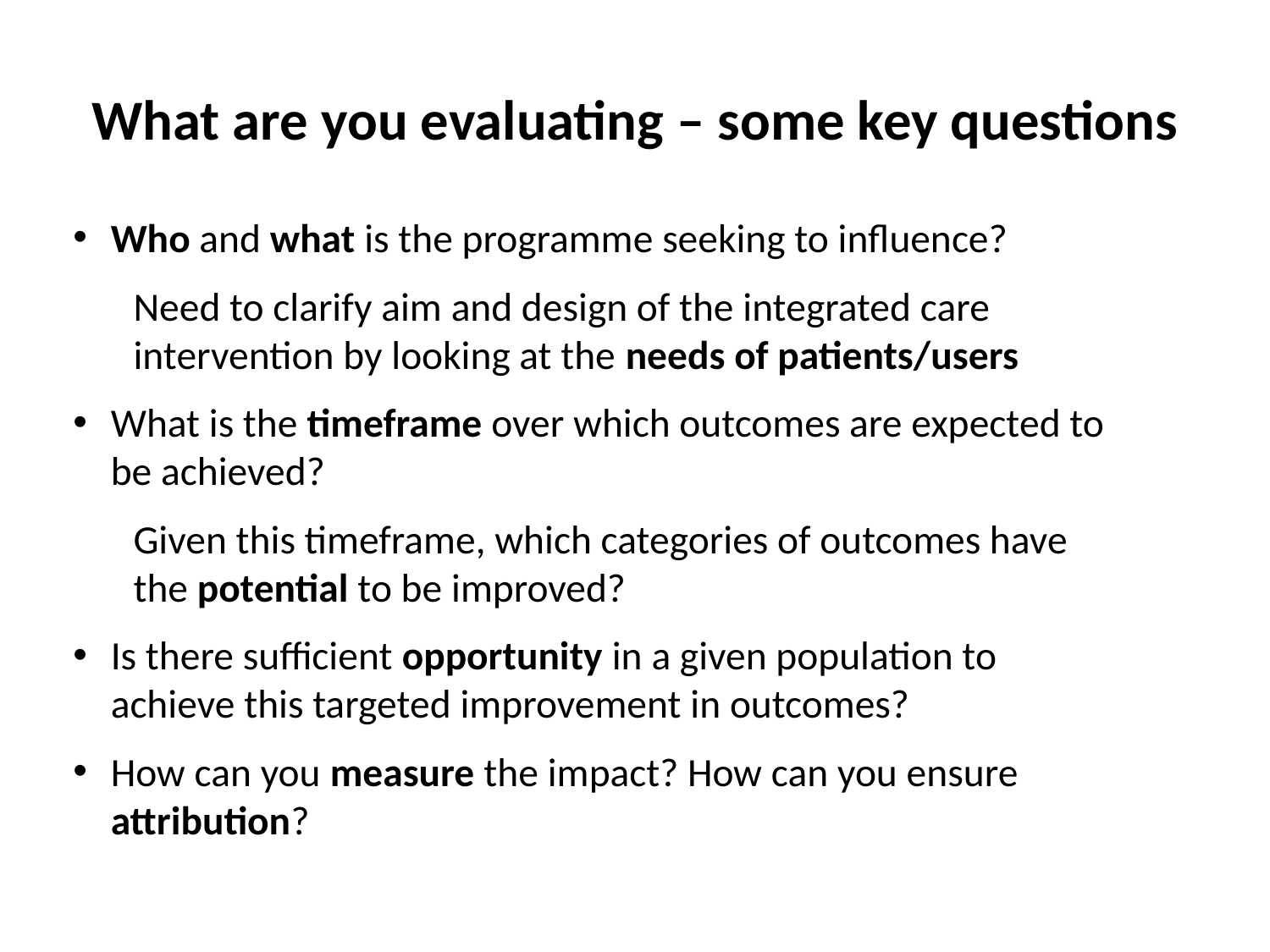

# What are you evaluating – some key questions
Who and what is the programme seeking to influence?
Need to clarify aim and design of the integrated care intervention by looking at the needs of patients/users
What is the timeframe over which outcomes are expected to be achieved?
Given this timeframe, which categories of outcomes have the potential to be improved?
Is there sufficient opportunity in a given population to achieve this targeted improvement in outcomes?
How can you measure the impact? How can you ensure attribution?